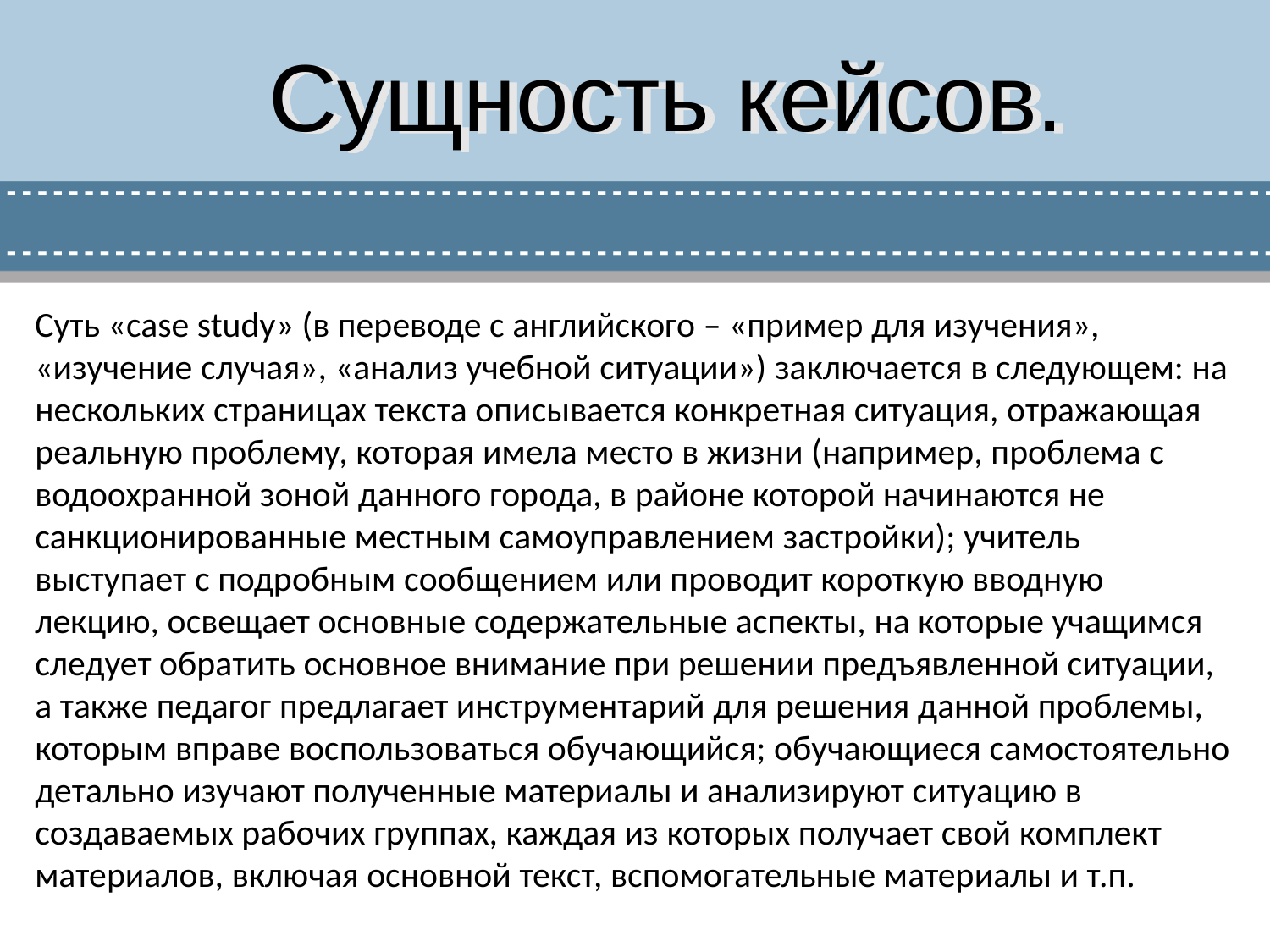

# Сущность кейсов.
Суть «case study» (в переводе с английского – «пример для изучения», «изучение случая», «анализ учебной ситуации») заключается в следующем: на нескольких страницах текста описывается конкретная ситуация, отражающая реальную проблему, которая имела место в жизни (например, проблема с водоохранной зоной данного города, в районе которой начинаются не санкционированные местным самоуправлением застройки); учитель выступает с подробным сообщением или проводит короткую вводную лекцию, освещает основные содержательные аспекты, на которые учащимся следует обратить основное внимание при решении предъявленной ситуации, а также педагог предлагает инструментарий для решения данной проблемы, которым вправе воспользоваться обучающийся; обучающиеся самостоятельно детально изучают полученные материалы и анализируют ситуацию в создаваемых рабочих группах, каждая из которых получает свой комплект материалов, включая основной текст, вспомогательные материалы и т.п.